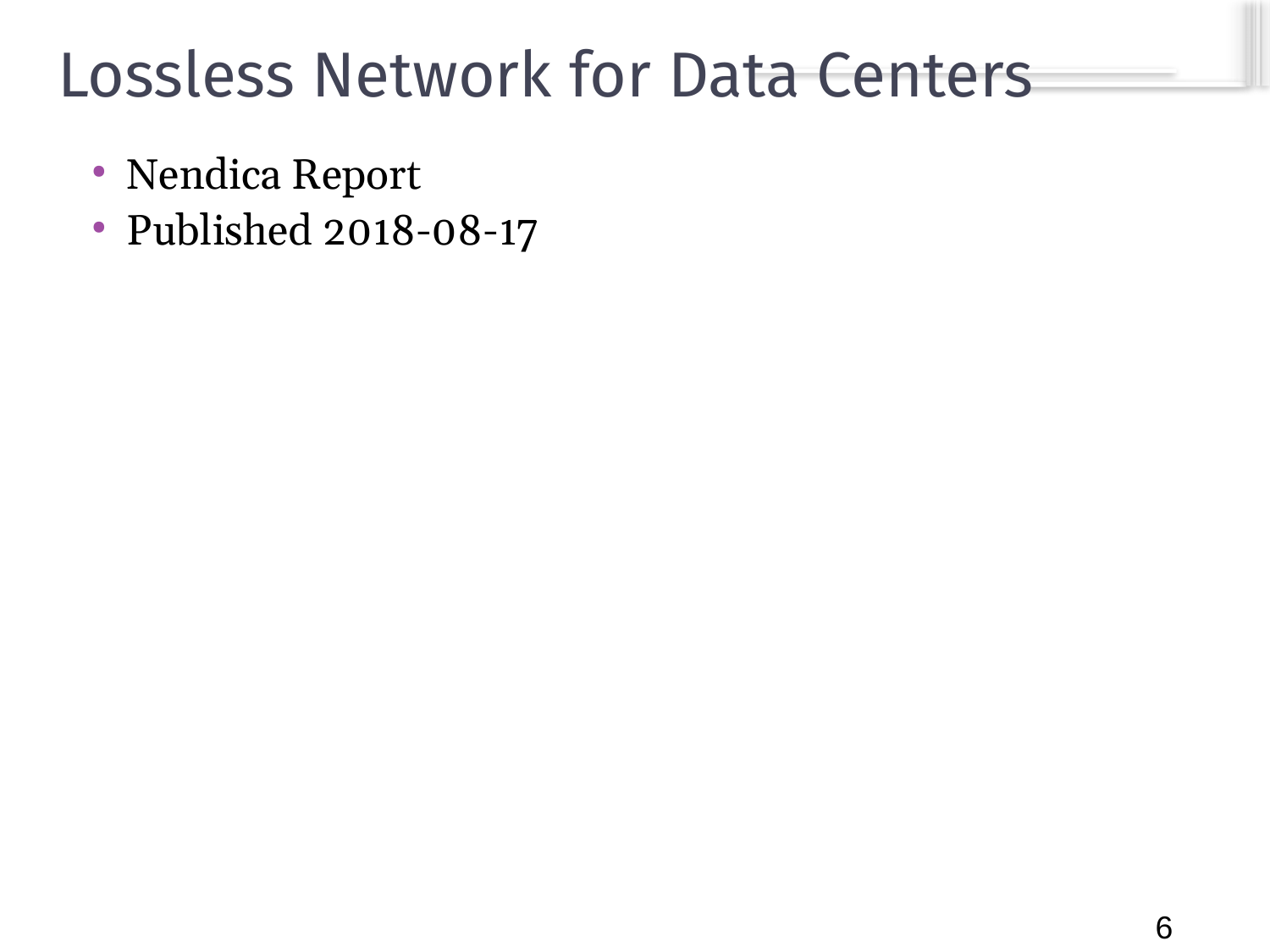

6
# Lossless Network for Data Centers
Nendica Report
Published 2018-08-17